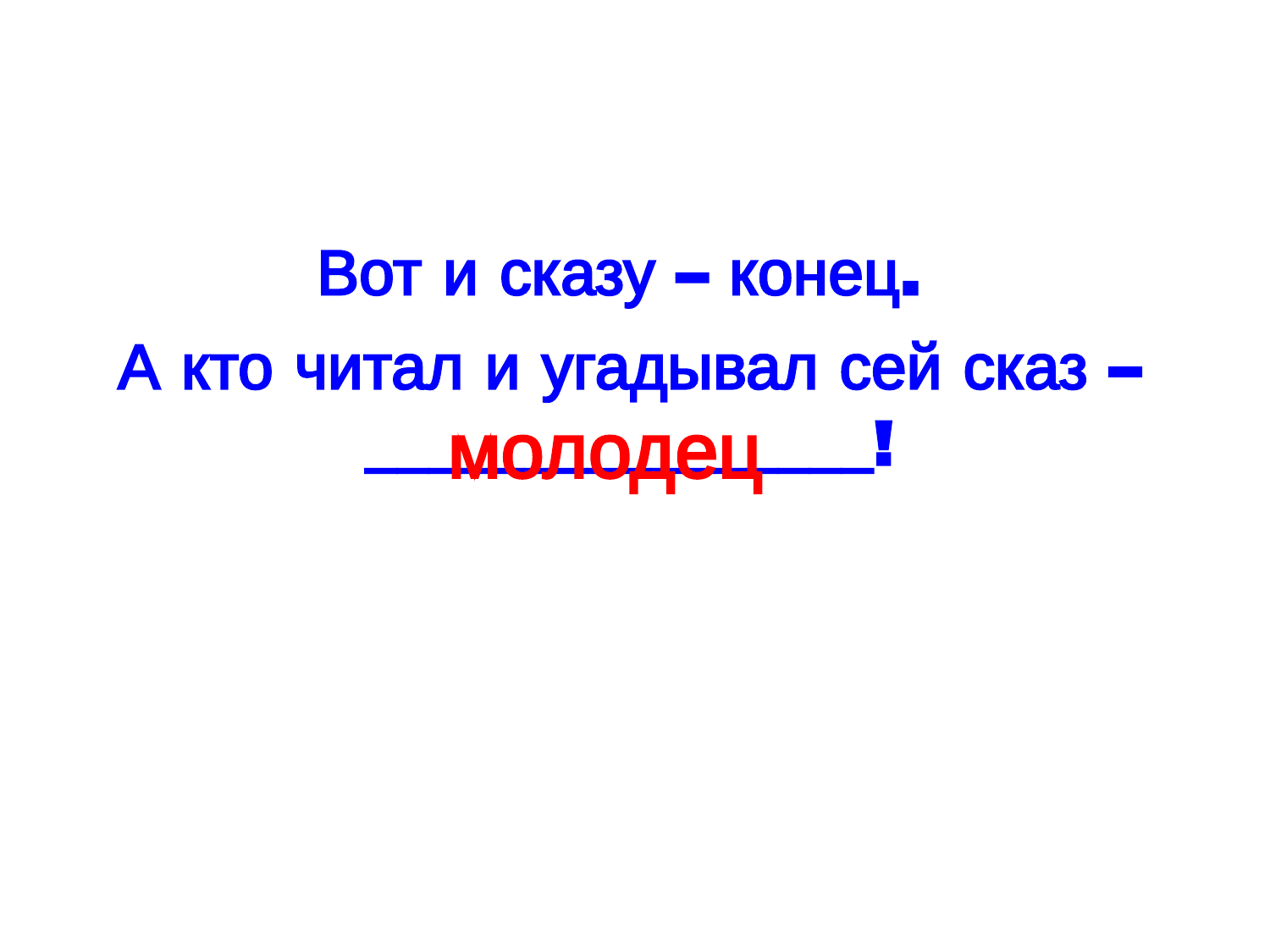

Вот и сказу – конец.
А кто читал и угадывал сей сказ – ________________!
молодец